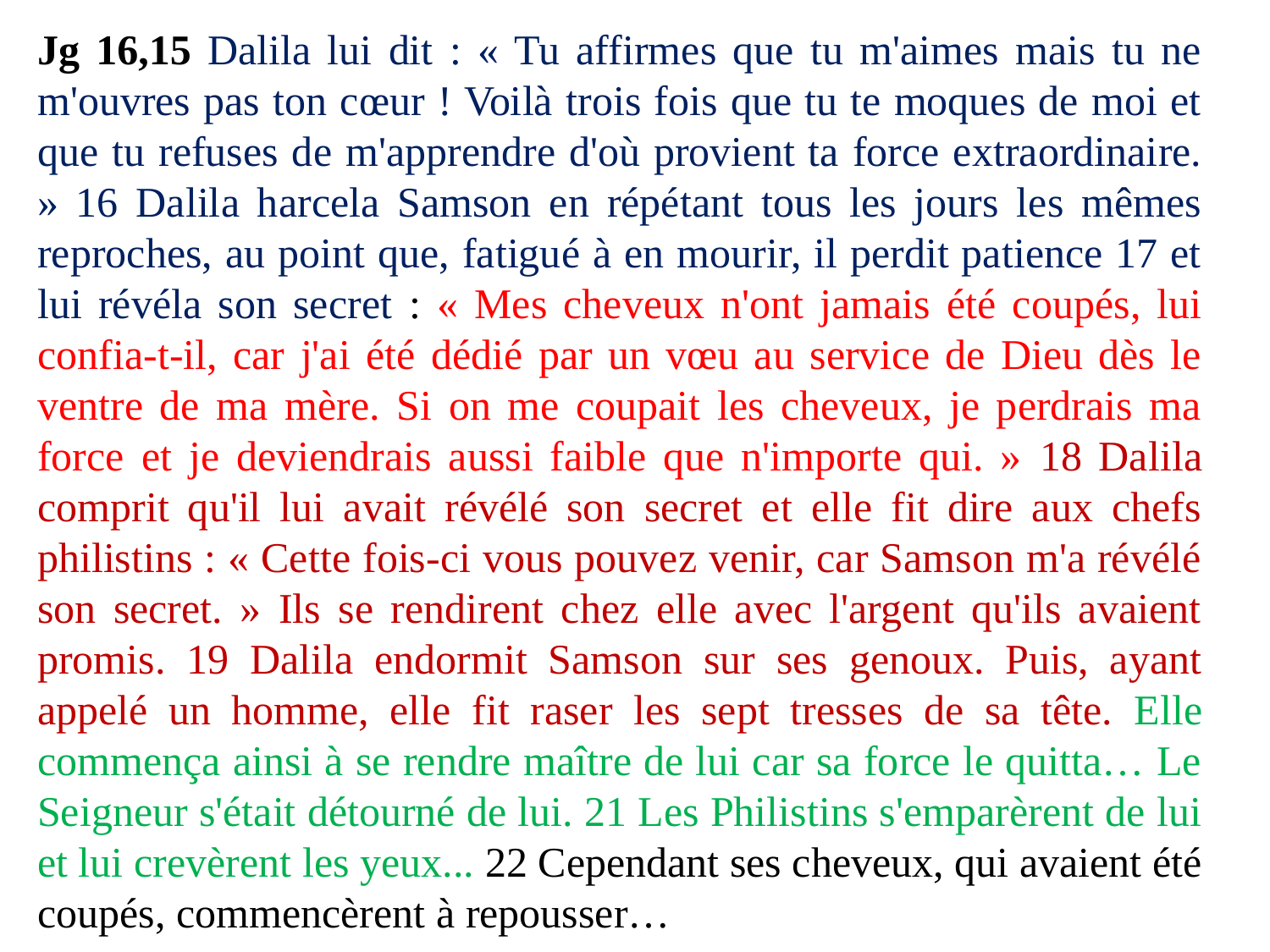

Jg 16,15 Dalila lui dit : « Tu affirmes que tu m'aimes mais tu ne m'ouvres pas ton cœur ! Voilà trois fois que tu te moques de moi et que tu refuses de m'apprendre d'où provient ta force extraordinaire. » 16 Dalila harcela Samson en répétant tous les jours les mêmes reproches, au point que, fatigué à en mourir, il perdit patience 17 et lui révéla son secret : « Mes cheveux n'ont jamais été coupés, lui confia-t-il, car j'ai été dédié par un vœu au service de Dieu dès le ventre de ma mère. Si on me coupait les cheveux, je perdrais ma force et je deviendrais aussi faible que n'importe qui. » 18 Dalila comprit qu'il lui avait révélé son secret et elle fit dire aux chefs philistins : « Cette fois-ci vous pouvez venir, car Samson m'a révélé son secret. » Ils se rendirent chez elle avec l'argent qu'ils avaient promis. 19 Dalila endormit Samson sur ses genoux. Puis, ayant appelé un homme, elle fit raser les sept tresses de sa tête. Elle commença ainsi à se rendre maître de lui car sa force le quitta… Le Seigneur s'était détourné de lui. 21 Les Philistins s'emparèrent de lui et lui crevèrent les yeux... 22 Cependant ses cheveux, qui avaient été coupés, commencèrent à repousser…